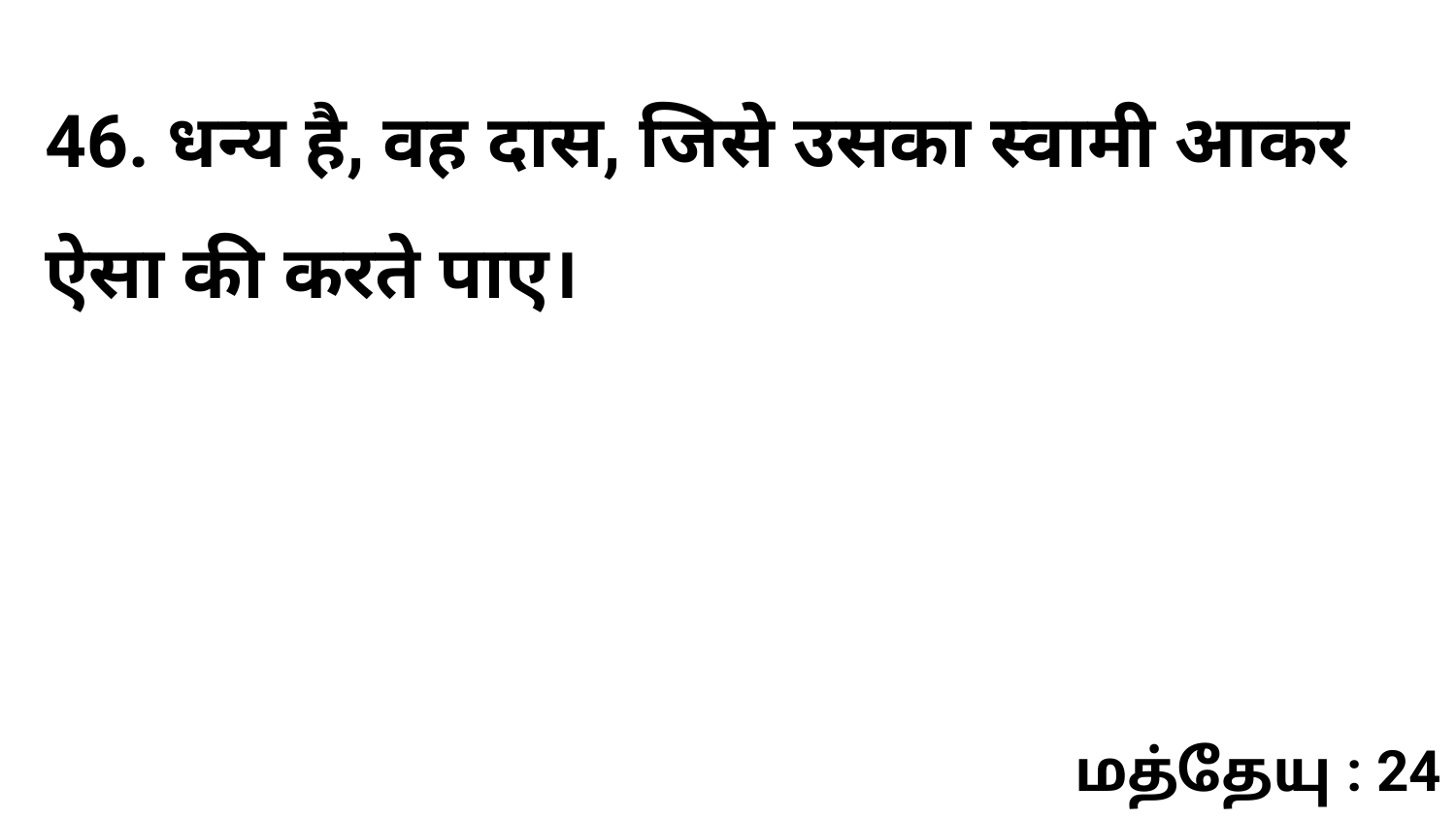

46. धन्य है, वह दास, जिसे उसका स्वामी आकर ऐसा की करते पाए।
மத்தேயு : 24